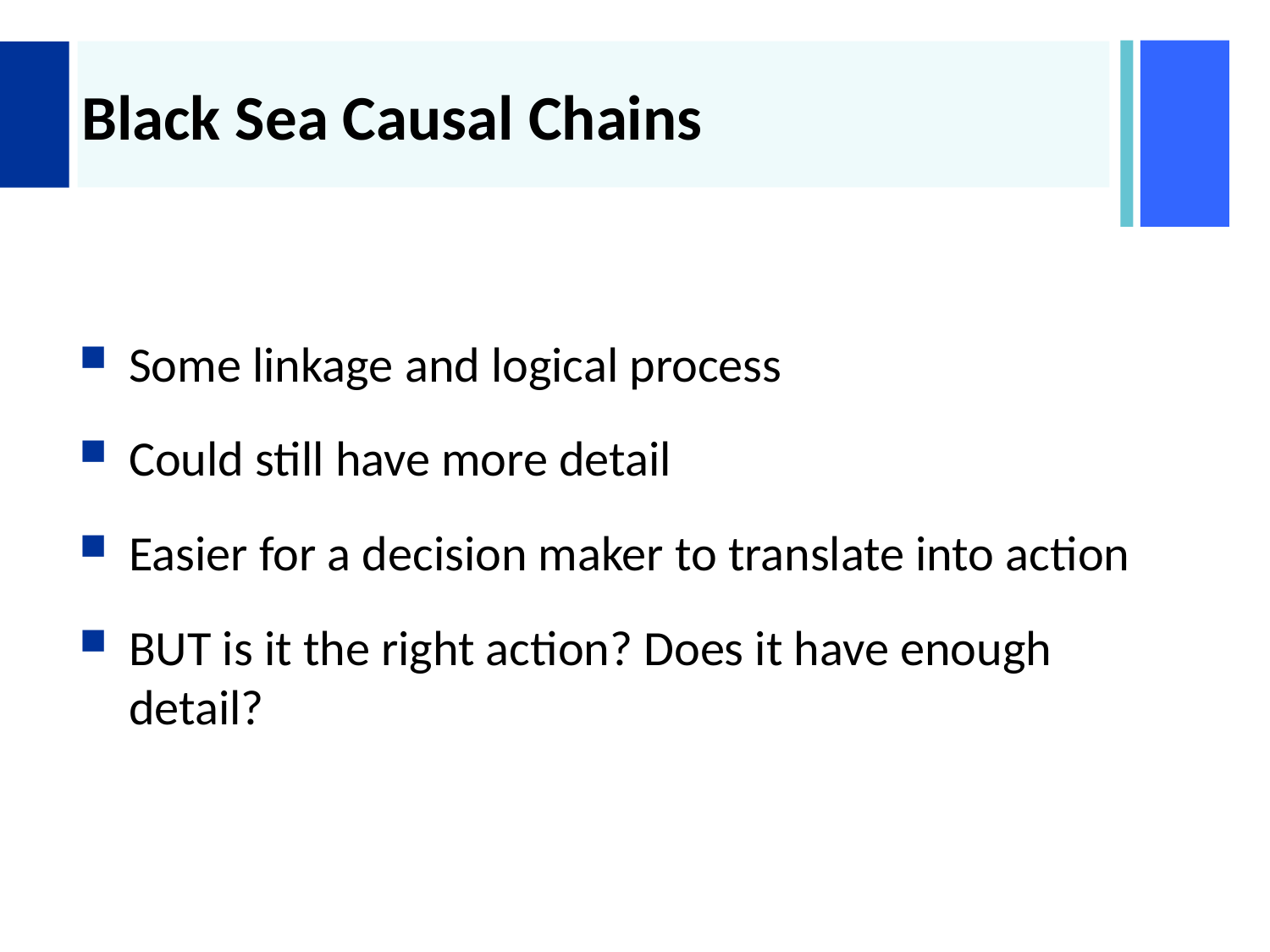

# Black Sea Causal Chains
Some linkage and logical process
Could still have more detail
Easier for a decision maker to translate into action
BUT is it the right action? Does it have enough detail?